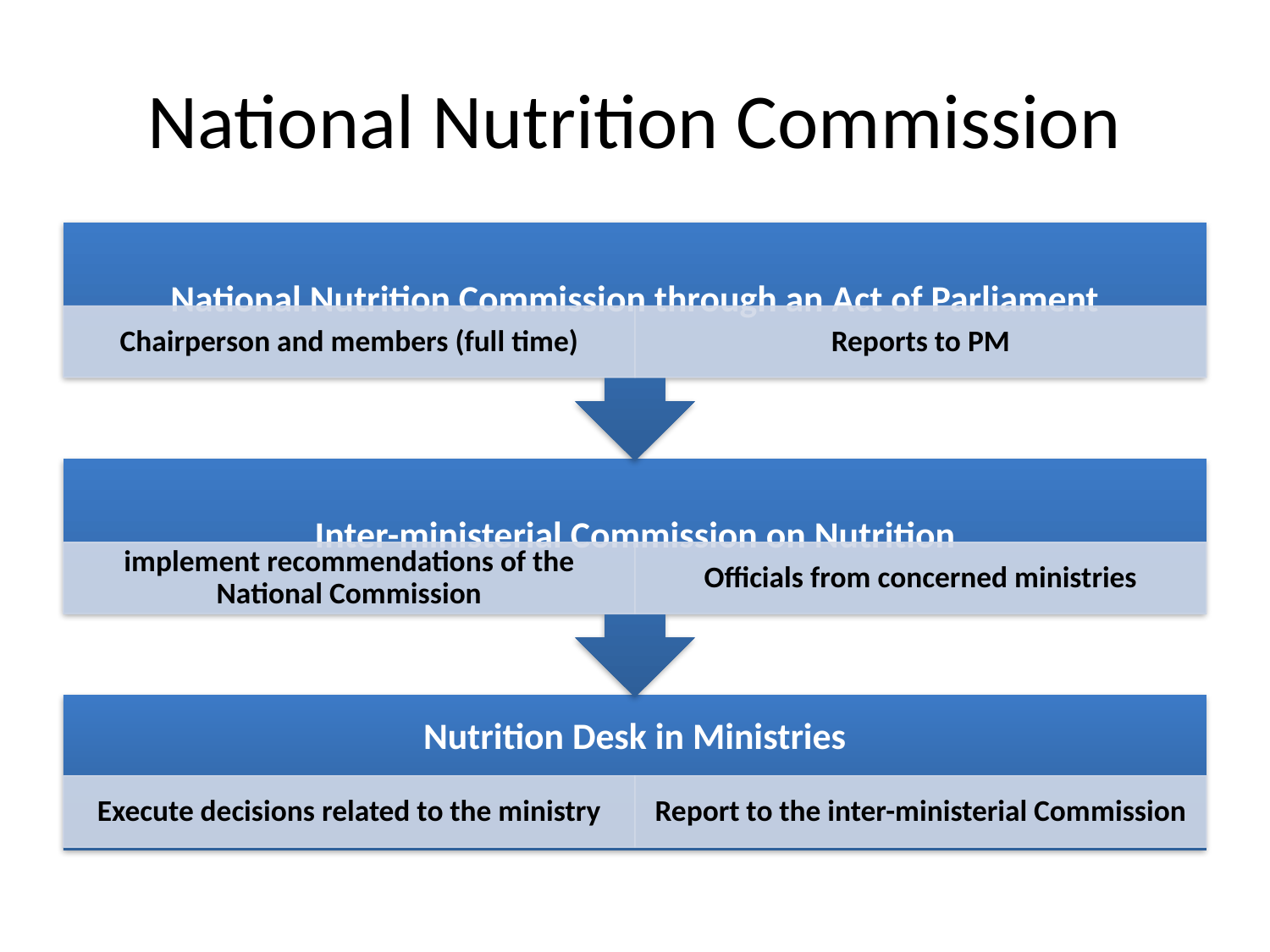

# National Nutrition Commission
Nutrition Desk in Ministries
Execute decisions related to the ministry
Report to the inter-ministerial Commission
Inter-ministerial Commission on Nutrition
implement recommendations of the National Commission
Officials from concerned ministries
National Nutrition Commission through an Act of Parliament
Chairperson and members (full time)
Reports to PM